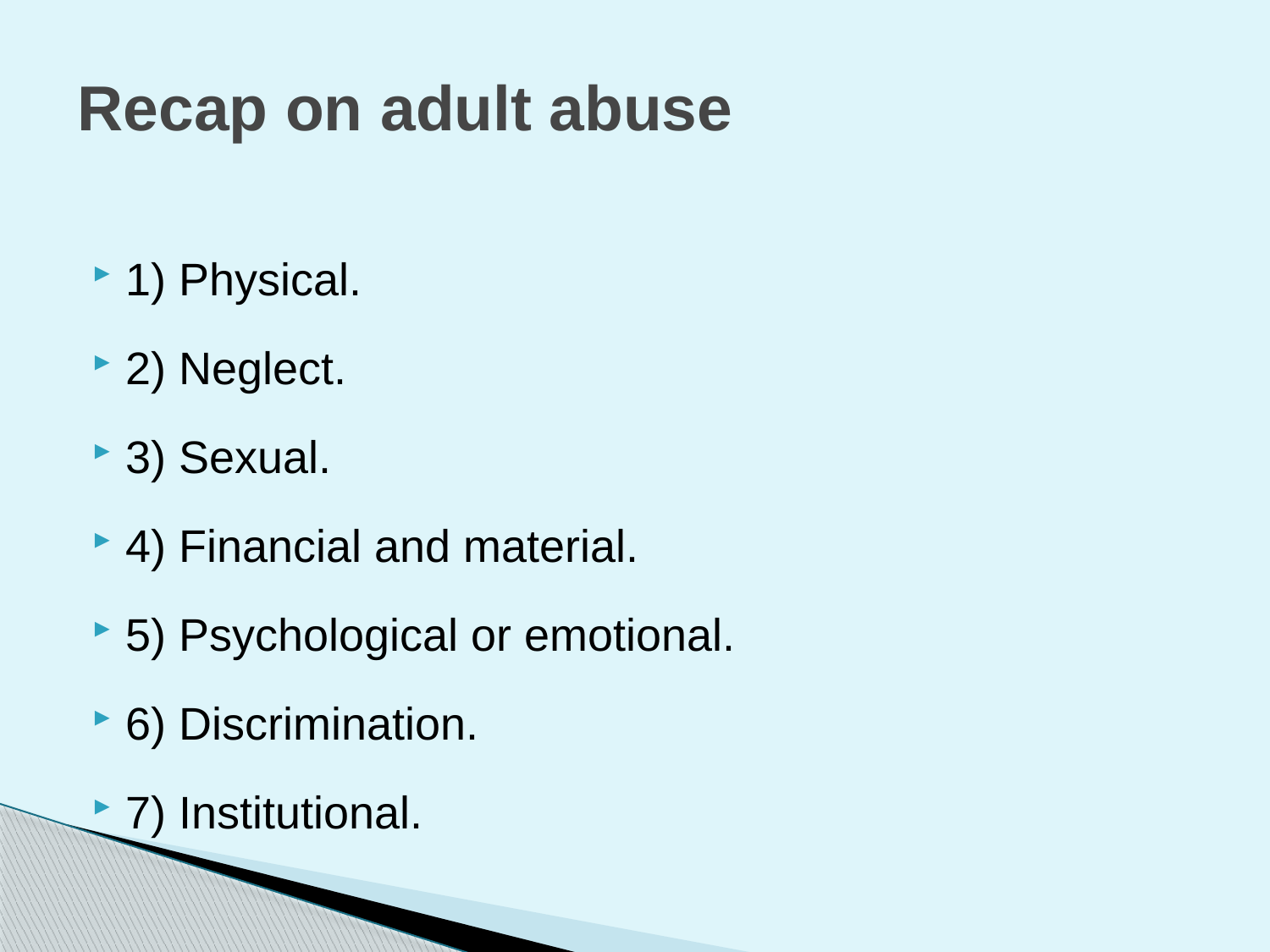

# Recap on adult abuse
1) Physical.
2) Neglect.
3) Sexual.
4) Financial and material.
5) Psychological or emotional.
6) Discrimination.
7) Institutional.